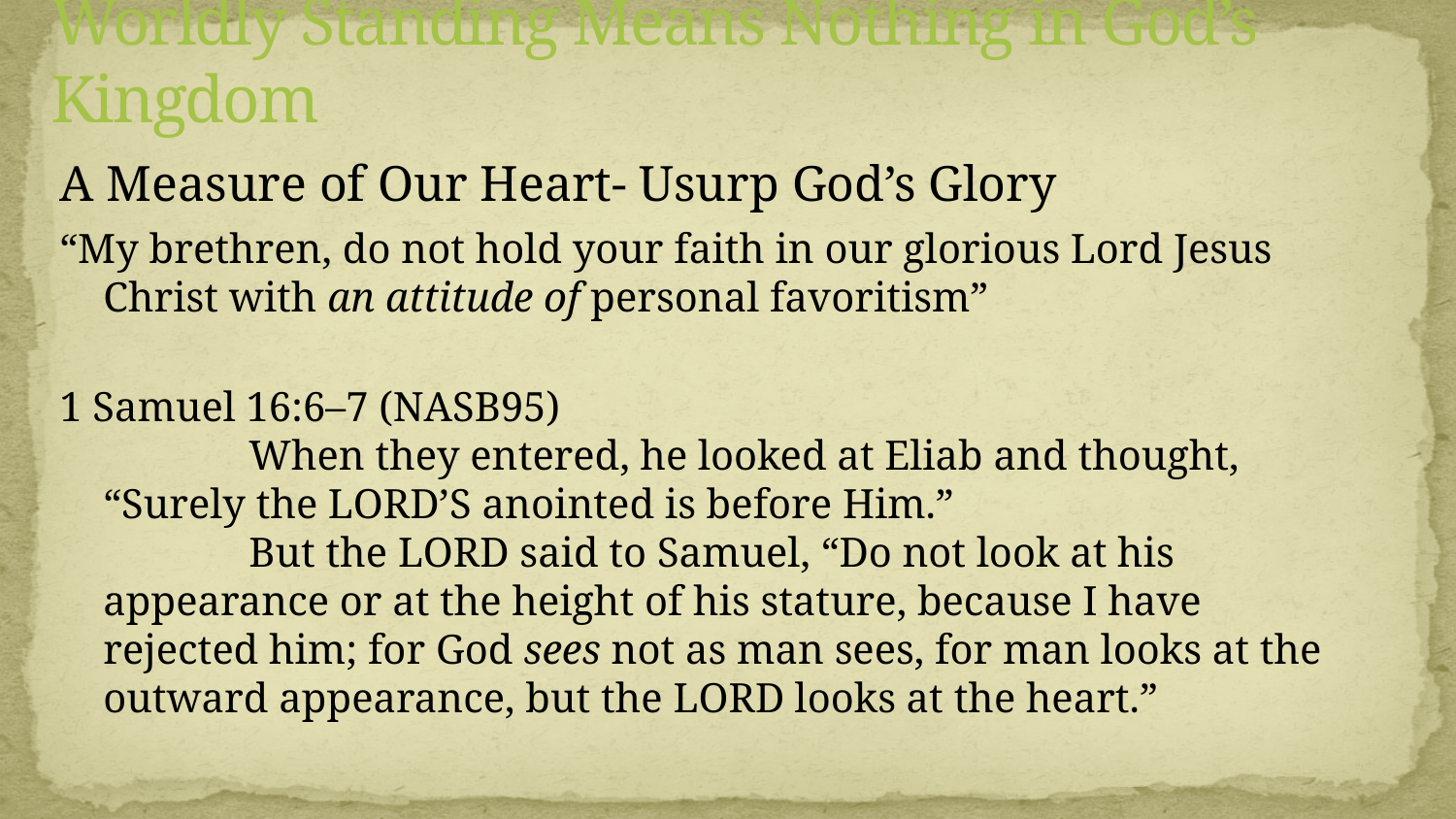

# Worldly Standing Means Nothing in God’s Kingdom
A Measure of Our Heart- Usurp God’s Glory
“My brethren, do not hold your faith in our glorious Lord Jesus Christ with an attitude of personal favoritism”

1 Samuel 16:6–7 (NASB95)
		When they entered, he looked at Eliab and thought, “Surely the Lord’s anointed is before Him.”
		But the Lord said to Samuel, “Do not look at his appearance or at the height of his stature, because I have rejected him; for God sees not as man sees, for man looks at the outward appearance, but the Lord looks at the heart.”